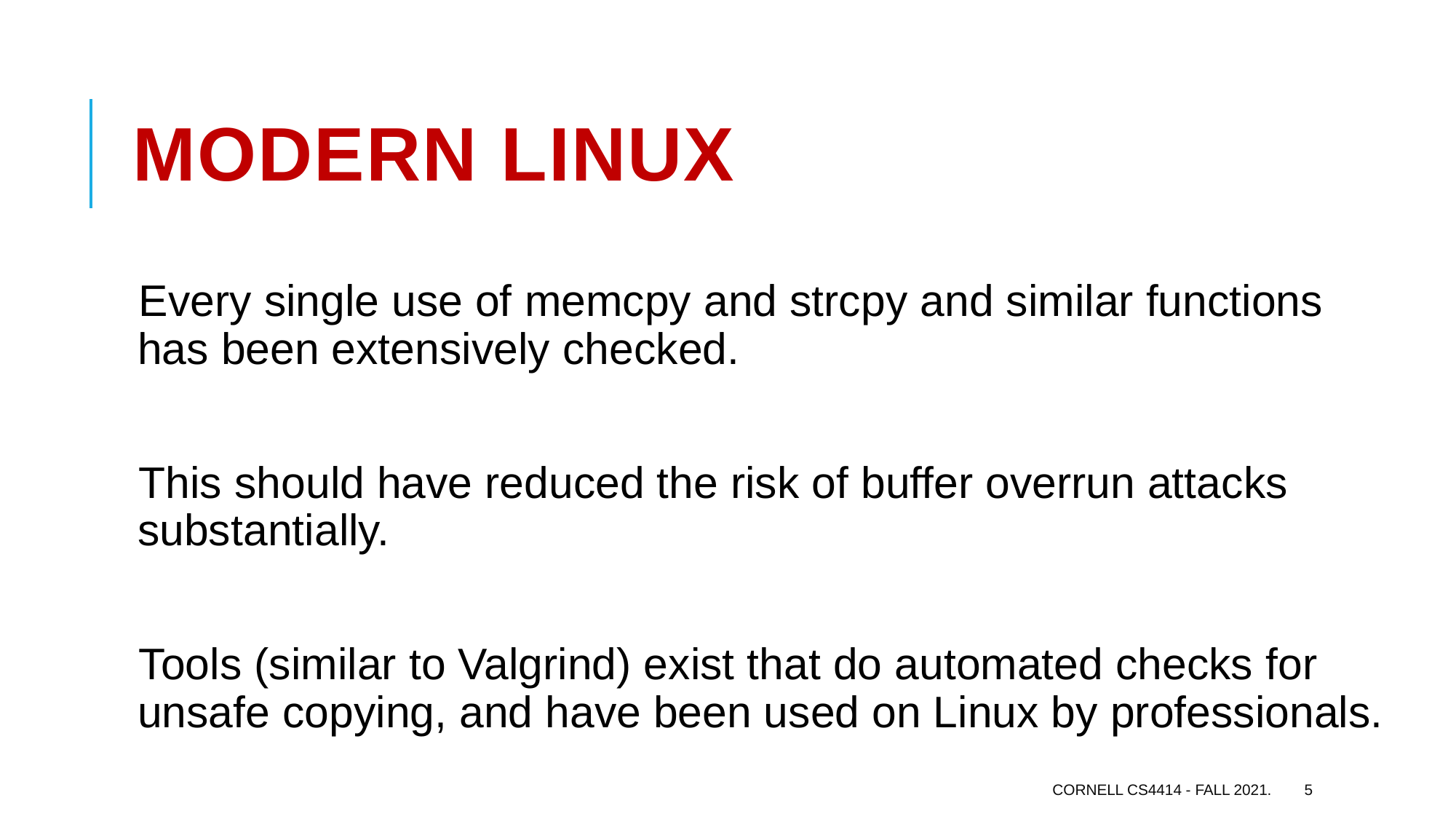

# Modern Linux
Every single use of memcpy and strcpy and similar functions has been extensively checked.

This should have reduced the risk of buffer overrun attacks substantially.

Tools (similar to Valgrind) exist that do automated checks for unsafe copying, and have been used on Linux by professionals.
Cornell CS4414 - Fall 2021.
5